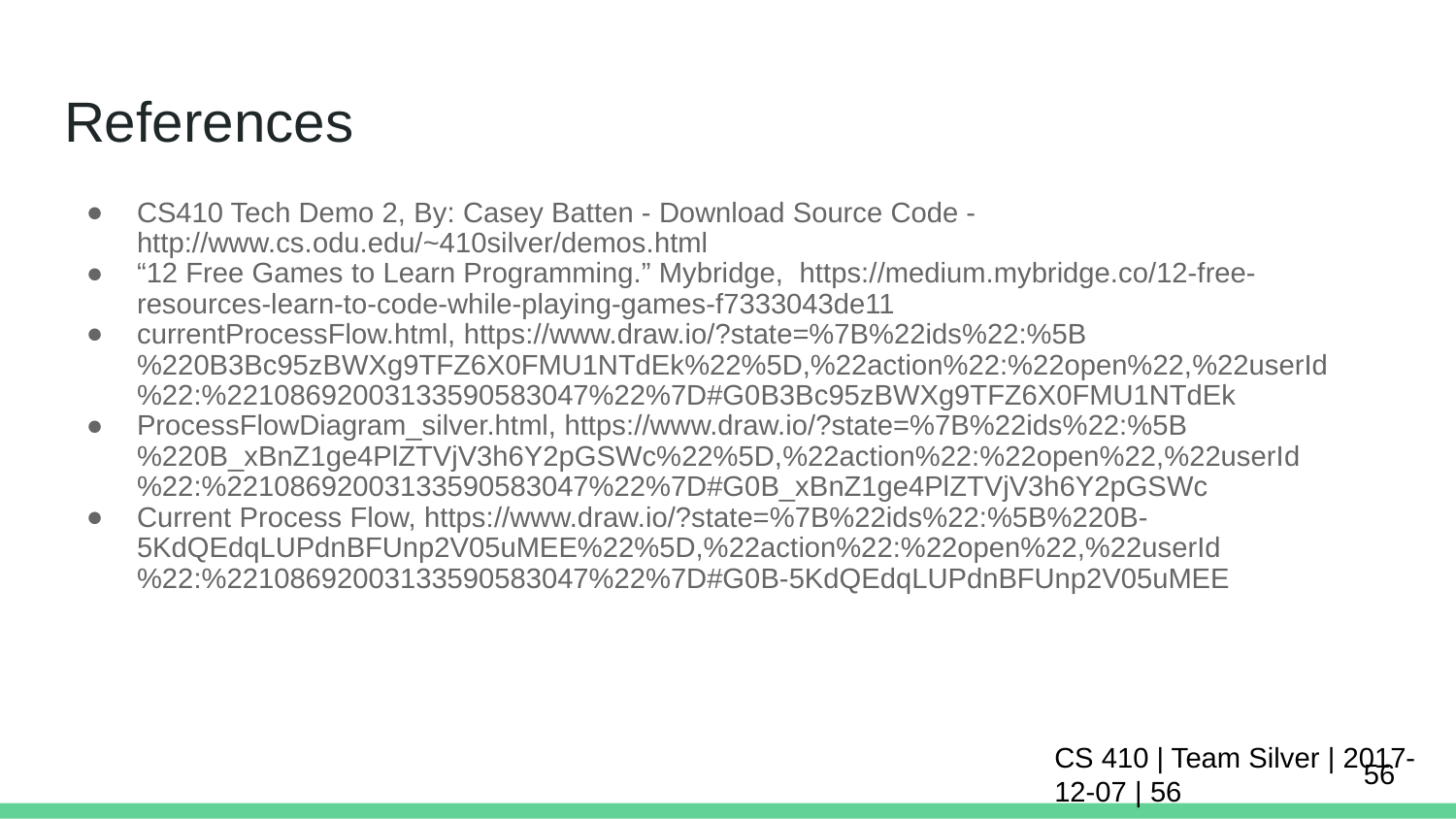

# References
CS410 Tech Demo 2, By: Casey Batten - Download Source Code - http://www.cs.odu.edu/~410silver/demos.html
“12 Free Games to Learn Programming.” Mybridge,  https://medium.mybridge.co/12-free-resources-learn-to-code-while-playing-games-f7333043de11
currentProcessFlow.html, https://www.draw.io/?state=%7B%22ids%22:%5B%220B3Bc95zBWXg9TFZ6X0FMU1NTdEk%22%5D,%22action%22:%22open%22,%22userId%22:%22108692003133590583047%22%7D#G0B3Bc95zBWXg9TFZ6X0FMU1NTdEk
ProcessFlowDiagram_silver.html, https://www.draw.io/?state=%7B%22ids%22:%5B%220B_xBnZ1ge4PlZTVjV3h6Y2pGSWc%22%5D,%22action%22:%22open%22,%22userId%22:%22108692003133590583047%22%7D#G0B_xBnZ1ge4PlZTVjV3h6Y2pGSWc
Current Process Flow, https://www.draw.io/?state=%7B%22ids%22:%5B%220B-5KdQEdqLUPdnBFUnp2V05uMEE%22%5D,%22action%22:%22open%22,%22userId%22:%22108692003133590583047%22%7D#G0B-5KdQEdqLUPdnBFUnp2V05uMEE
56
CS 410 | Team Silver | 2017-12-07 | 56